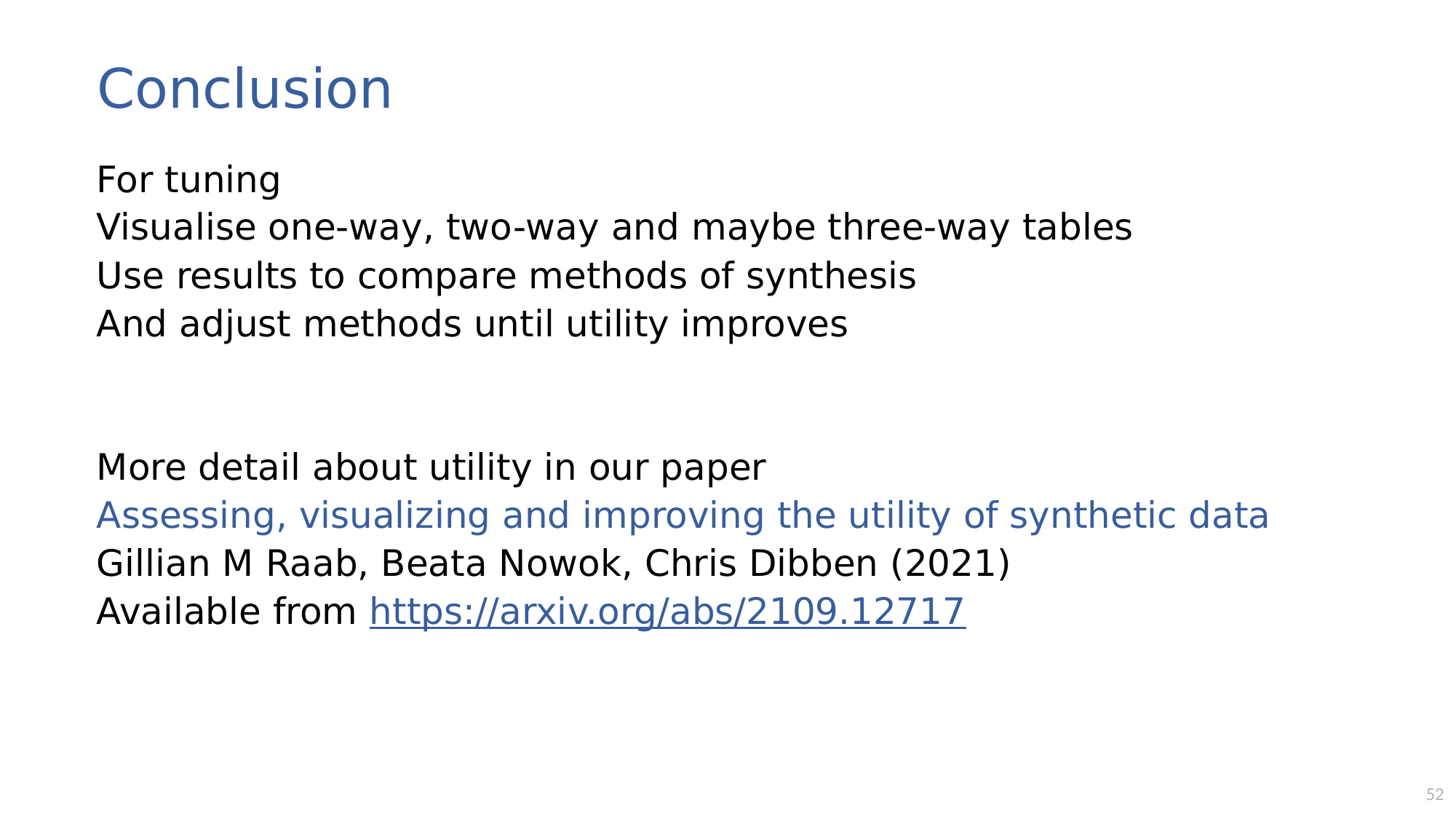

# Conclusion
For tuning
Visualise one-way, two-way and maybe three-way tables
Use results to compare methods of synthesis
And adjust methods until utility improves

More detail about utility in our paper
Assessing, visualizing and improving the utility of synthetic data
Gillian M Raab, Beata Nowok, Chris Dibben (2021)
Available from https://arxiv.org/abs/2109.12717

52